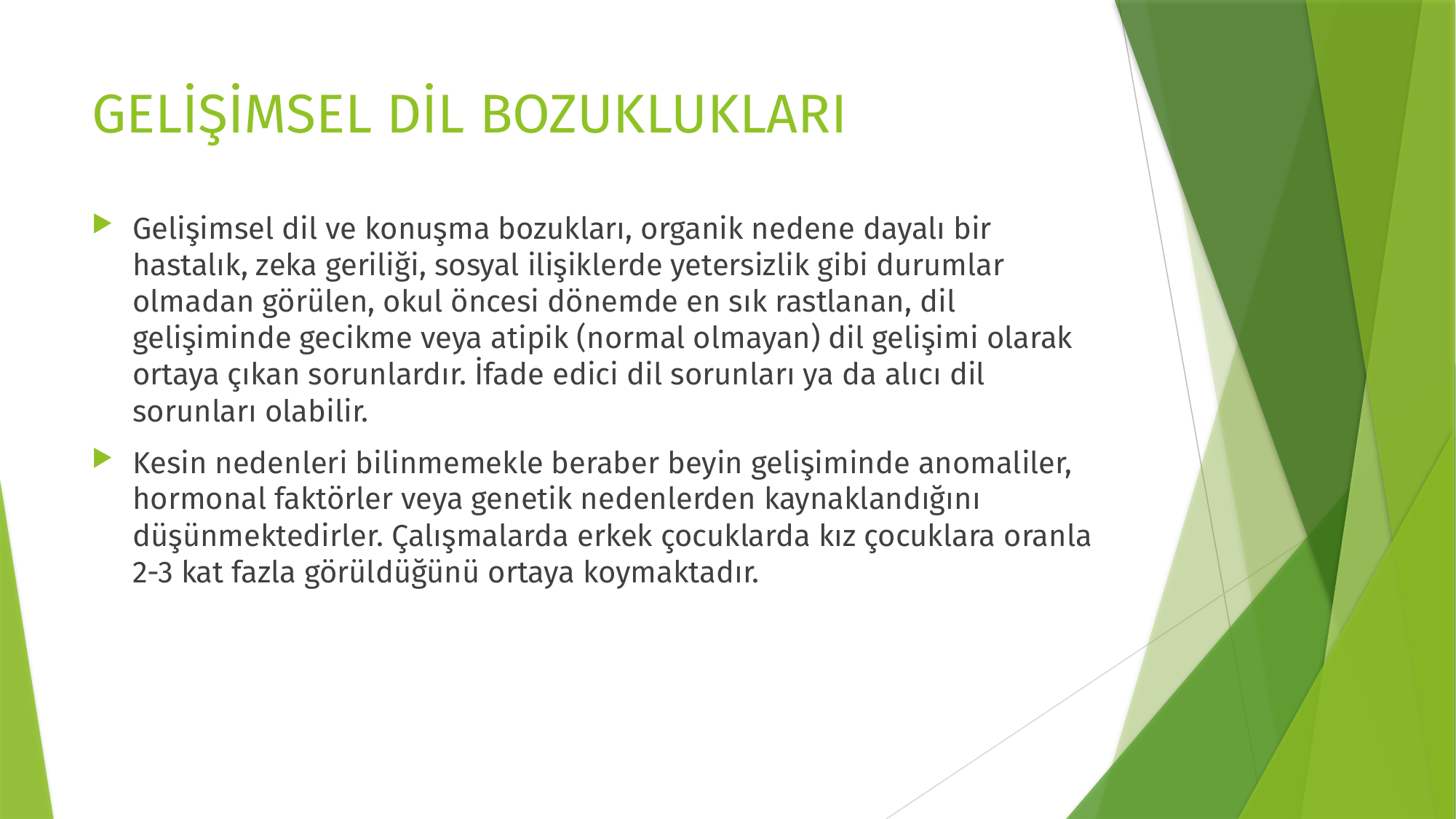

# GELİŞİMSEL DİL BOZUKLUKLARI
Gelişimsel dil ve konuşma bozukları, organik nedene dayalı bir hastalık, zeka geriliği, sosyal ilişiklerde yetersizlik gibi durumlar olmadan görülen, okul öncesi dönemde en sık rastlanan, dil gelişiminde gecikme veya atipik (normal olmayan) dil gelişimi olarak ortaya çıkan sorunlardır. İfade edici dil sorunları ya da alıcı dil sorunları olabilir.
Kesin nedenleri bilinmemekle beraber beyin gelişiminde anomaliler, hormonal faktörler veya genetik nedenlerden kaynaklandığını düşünmektedirler. Çalışmalarda erkek çocuklarda kız çocuklara oranla 2-3 kat fazla görüldüğünü ortaya koymaktadır.